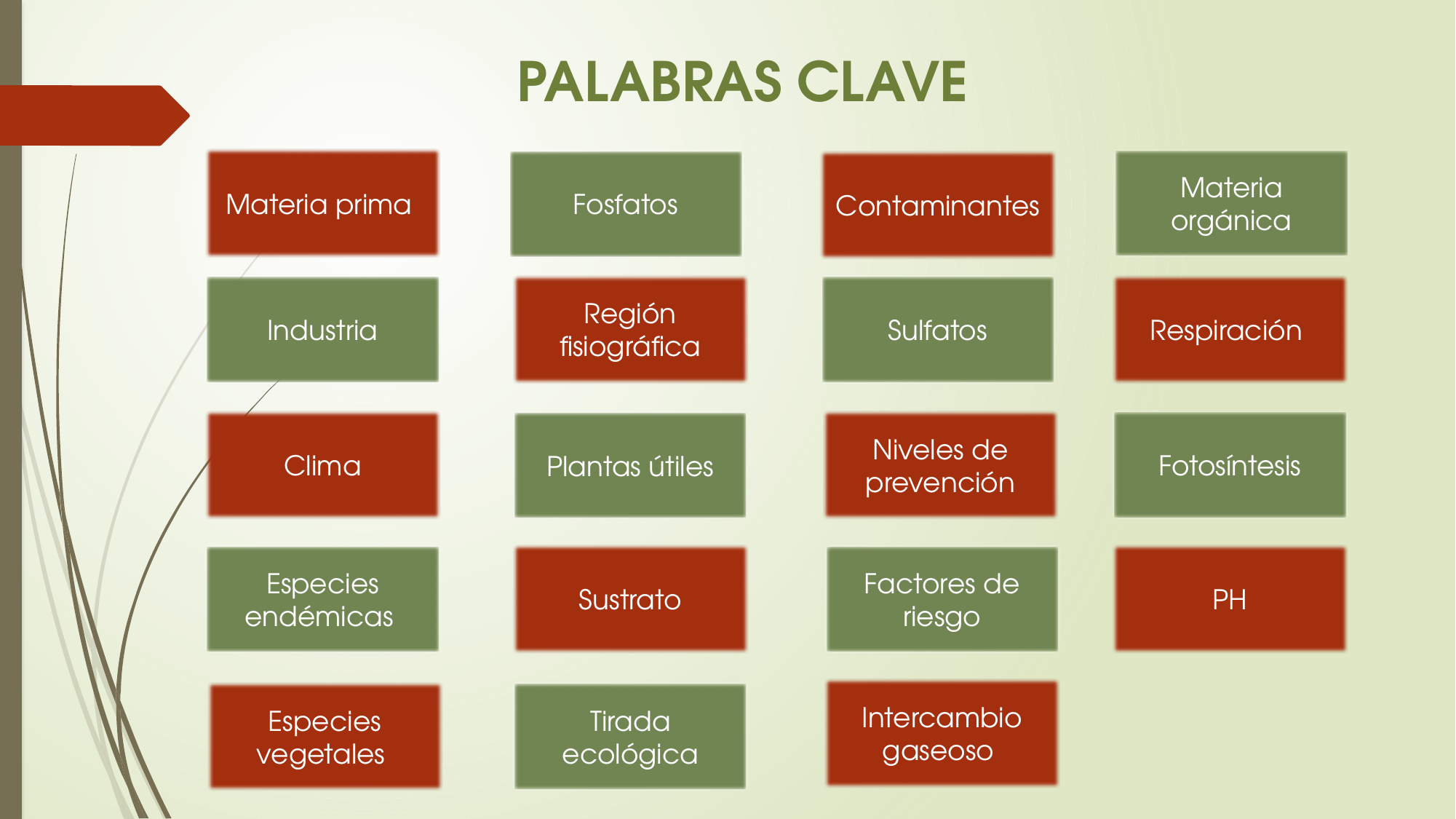

# PALABRAS CLAVE
Materia prima
Materia orgánica
Fosfatos
Contaminantes
Industria
Región fisiográfica
Sulfatos
Respiración
Clima
Niveles de prevención
Fotosíntesis
Plantas útiles
Especies endémicas
Sustrato
Factores de riesgo
PH
Intercambio gaseoso
Especies vegetales
Tirada ecológica